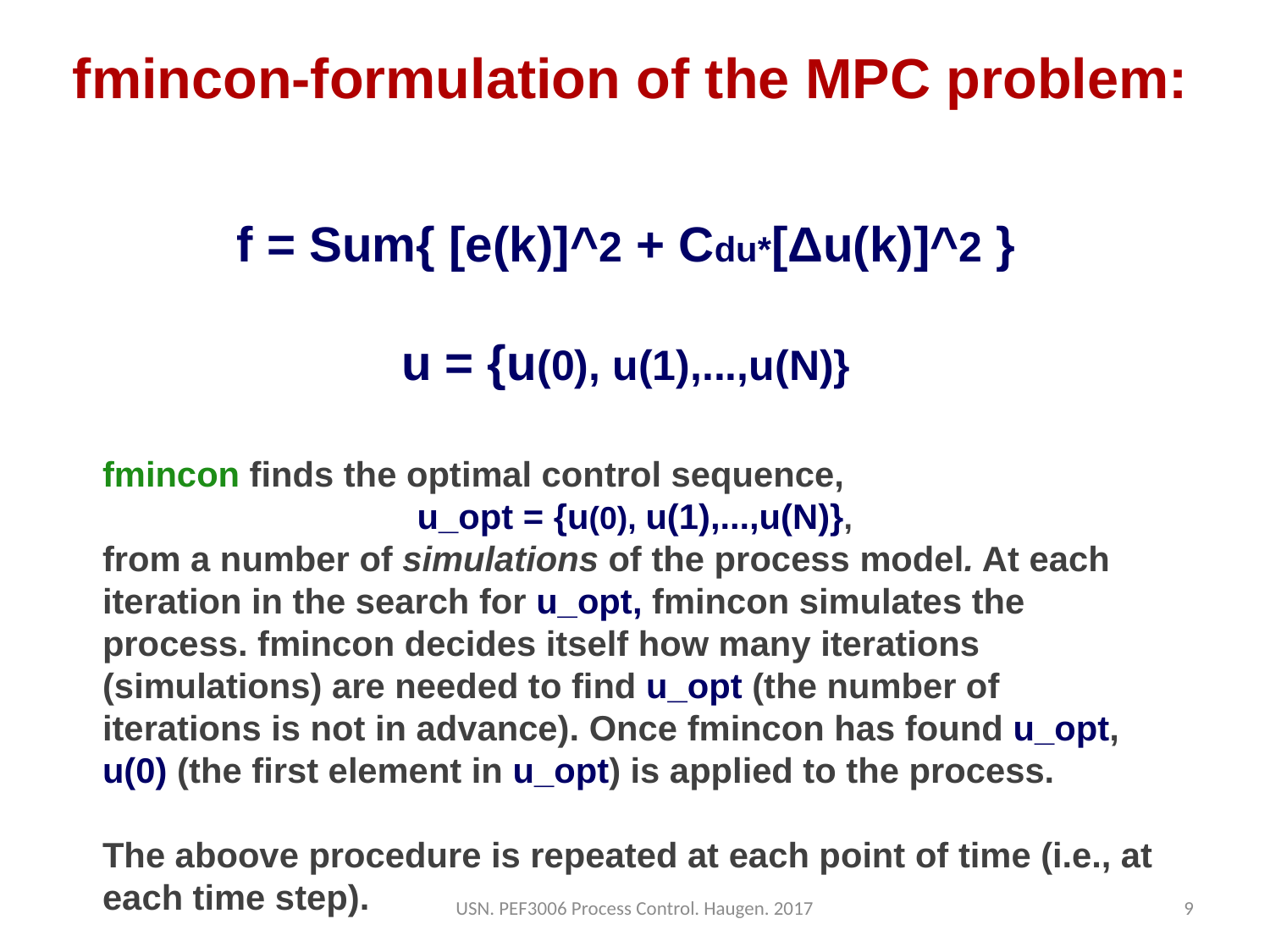

fmincon-formulation of the MPC problem:
f = Sum{ [e(k)]^2 + Cdu*[Δu(k)]^2 }
u = {u(0), u(1),...,u(N)}
fmincon finds the optimal control sequence,
u_opt = {u(0), u(1),...,u(N)},
from a number of simulations of the process model. At each iteration in the search for u_opt, fmincon simulates the process. fmincon decides itself how many iterations (simulations) are needed to find u_opt (the number of iterations is not in advance). Once fmincon has found u_opt, u(0) (the first element in u_opt) is applied to the process.

The aboove procedure is repeated at each point of time (i.e., at each time step).
USN. PEF3006 Process Control. Haugen. 2017
9